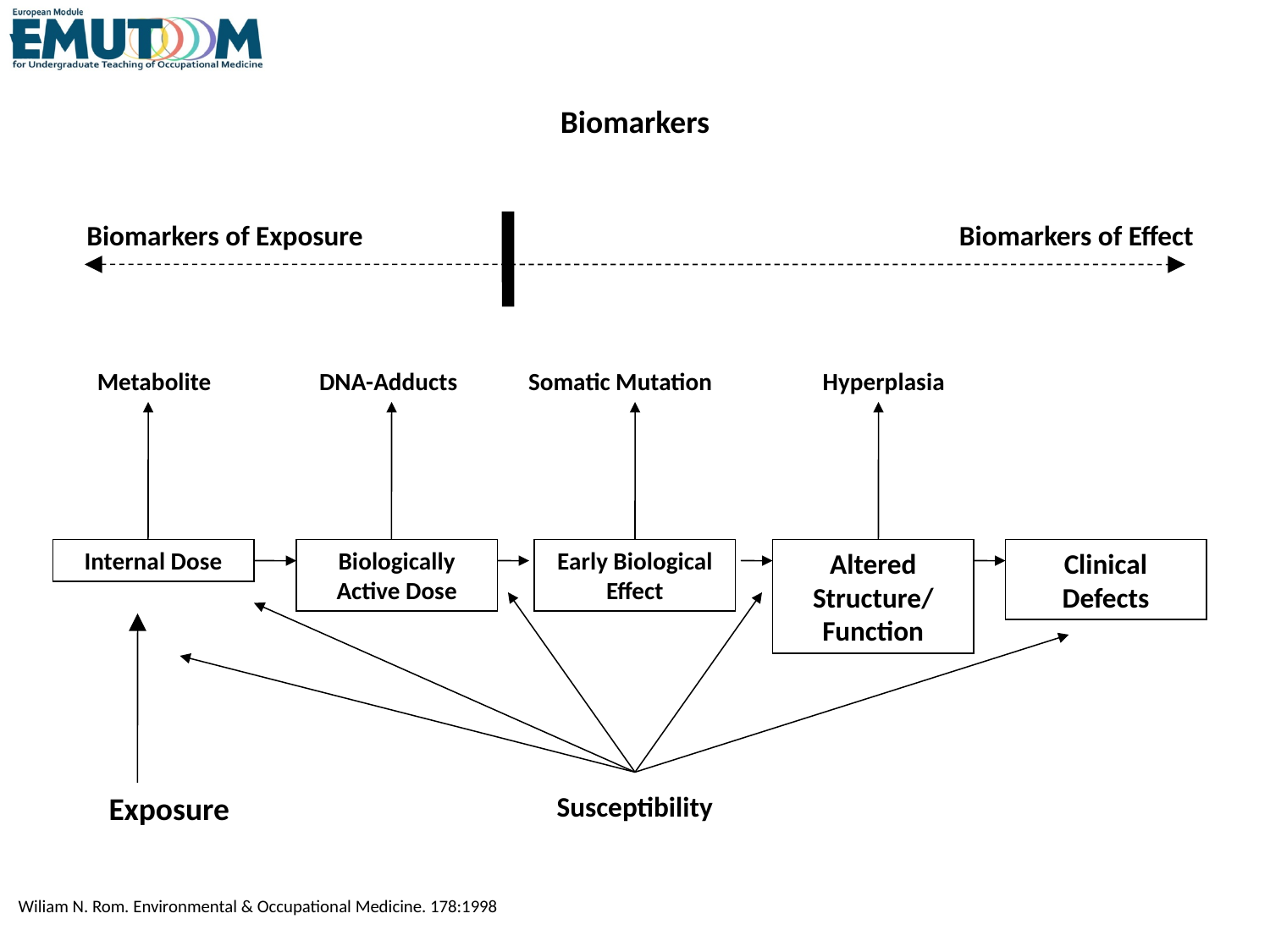

Biomarkers
Biomarkers of Exposure

Biomarkers of Effect

Metabolite
DNA-Adducts
Somatic Mutation
Hyperplasia

Internal Dose
Biologically Active Dose
Early Biological Effect
Altered Structure/
Function
Clinical Defects

Exposure
Susceptibility
Wiliam N. Rom. Environmental & Occupational Medicine. 178:1998